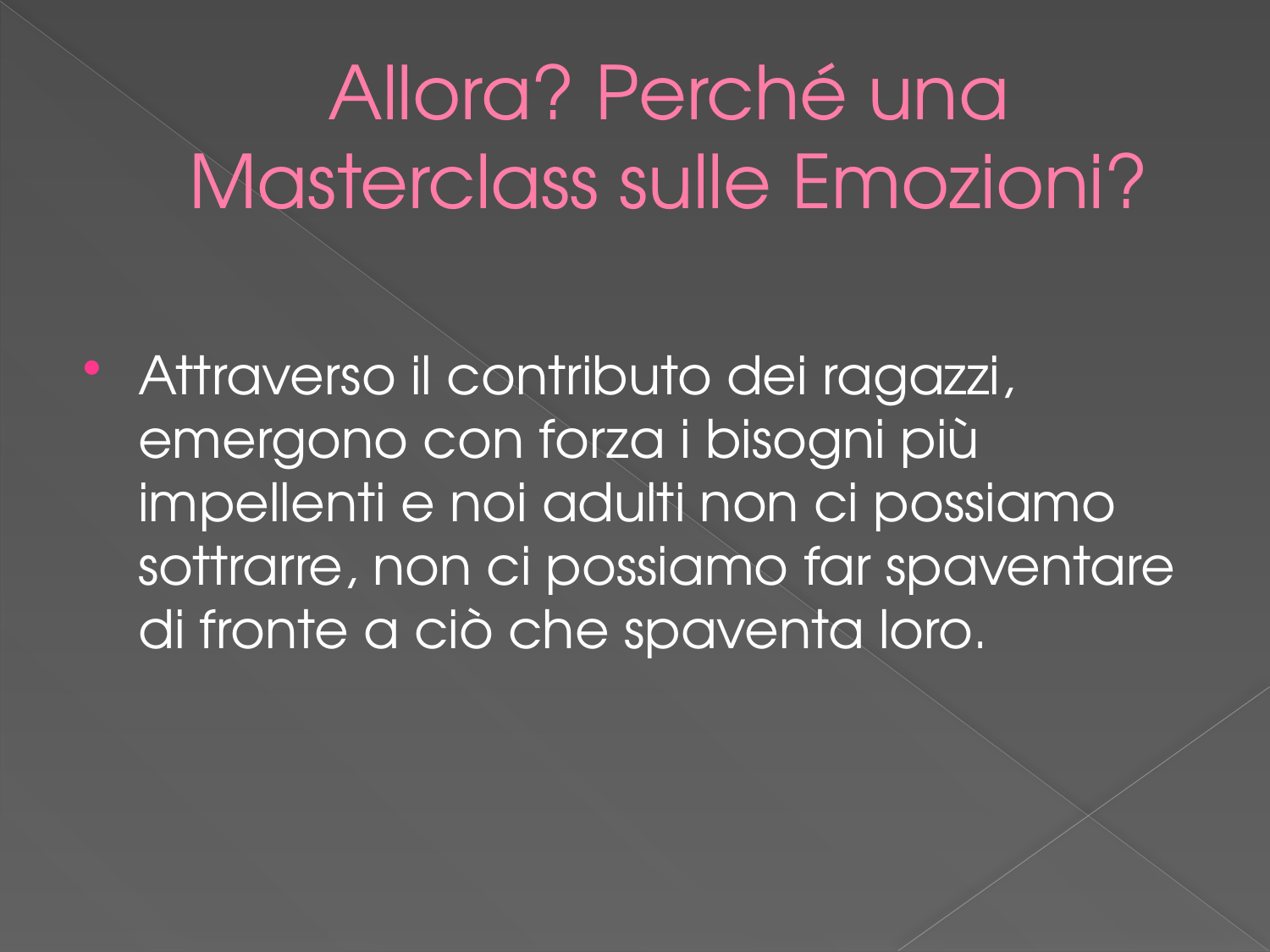

# Allora? Perché una Masterclass sulle Emozioni?

Attraverso il contributo dei ragazzi, emergono con forza i bisogni più impellenti e noi adulti non ci possiamo sottrarre, non ci possiamo far spaventare di fronte a ciò che spaventa loro.